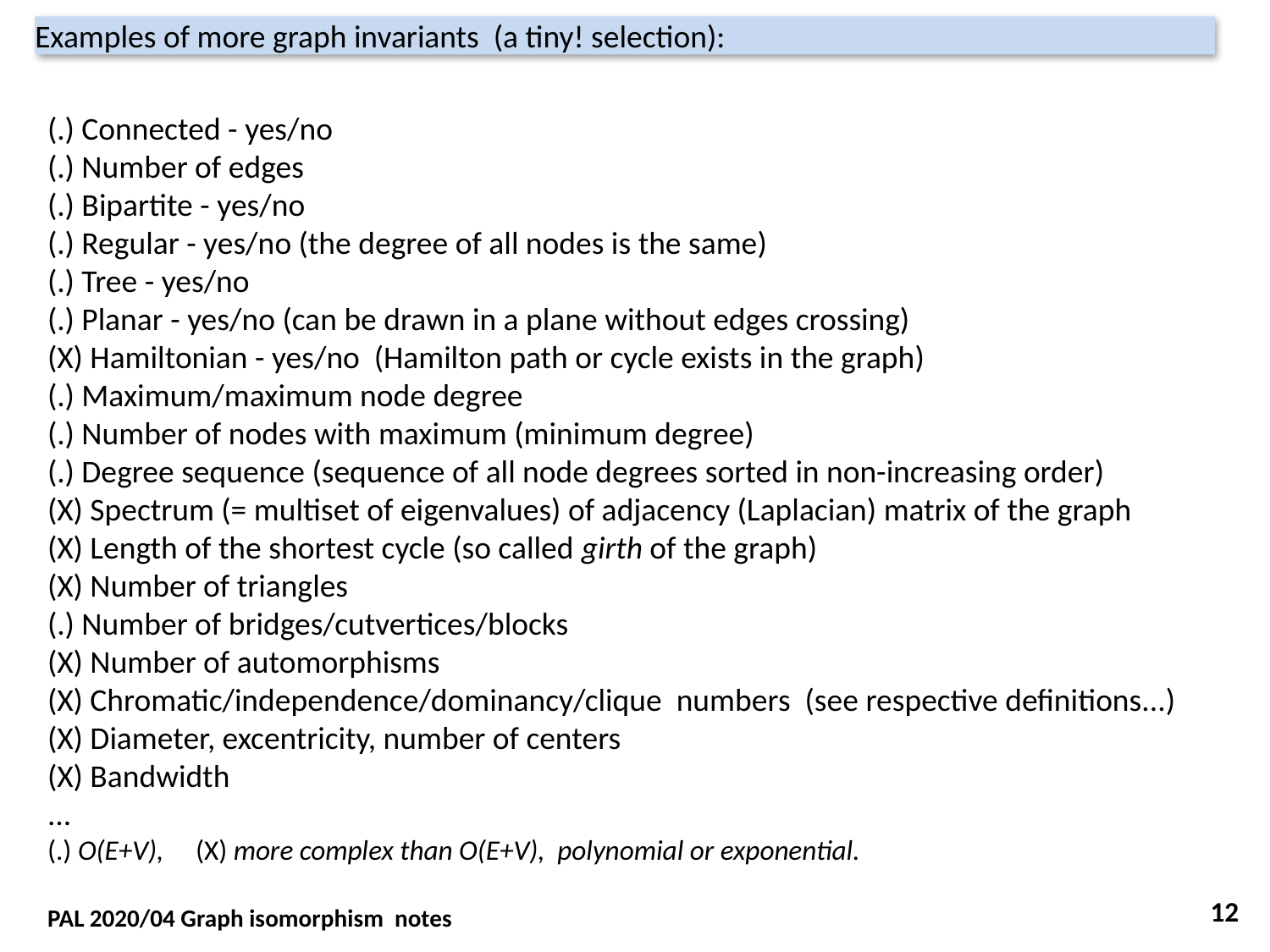

Examples of more graph invariants  (a tiny! selection):

(.) Connected - yes/no
(.) Number of edges
(.) Bipartite - yes/no
(.) Regular - yes/no (the degree of all nodes is the same)
(.) Tree - yes/no
(.) Planar - yes/no (can be drawn in a plane without edges crossing)
(X) Hamiltonian - yes/no  (Hamilton path or cycle exists in the graph)
(.) Maximum/maximum node degree
(.) Number of nodes with maximum (minimum degree)
(.) Degree sequence (sequence of all node degrees sorted in non-increasing order)
(X) Spectrum (= multiset of eigenvalues) of adjacency (Laplacian) matrix of the graph
(X) Length of the shortest cycle (so called girth of the graph)
(X) Number of triangles
(.) Number of bridges/cutvertices/blocks
(X) Number of automorphisms
(X) Chromatic/independence/dominancy/clique  numbers  (see respective definitions...)
(X) Diameter, excentricity, number of centers
(X) Bandwidth
...
(.) O(E+V),     (X) more complex than O(E+V),  polynomial or exponential.
12
PAL 2020/04 Graph isomorphism  notes